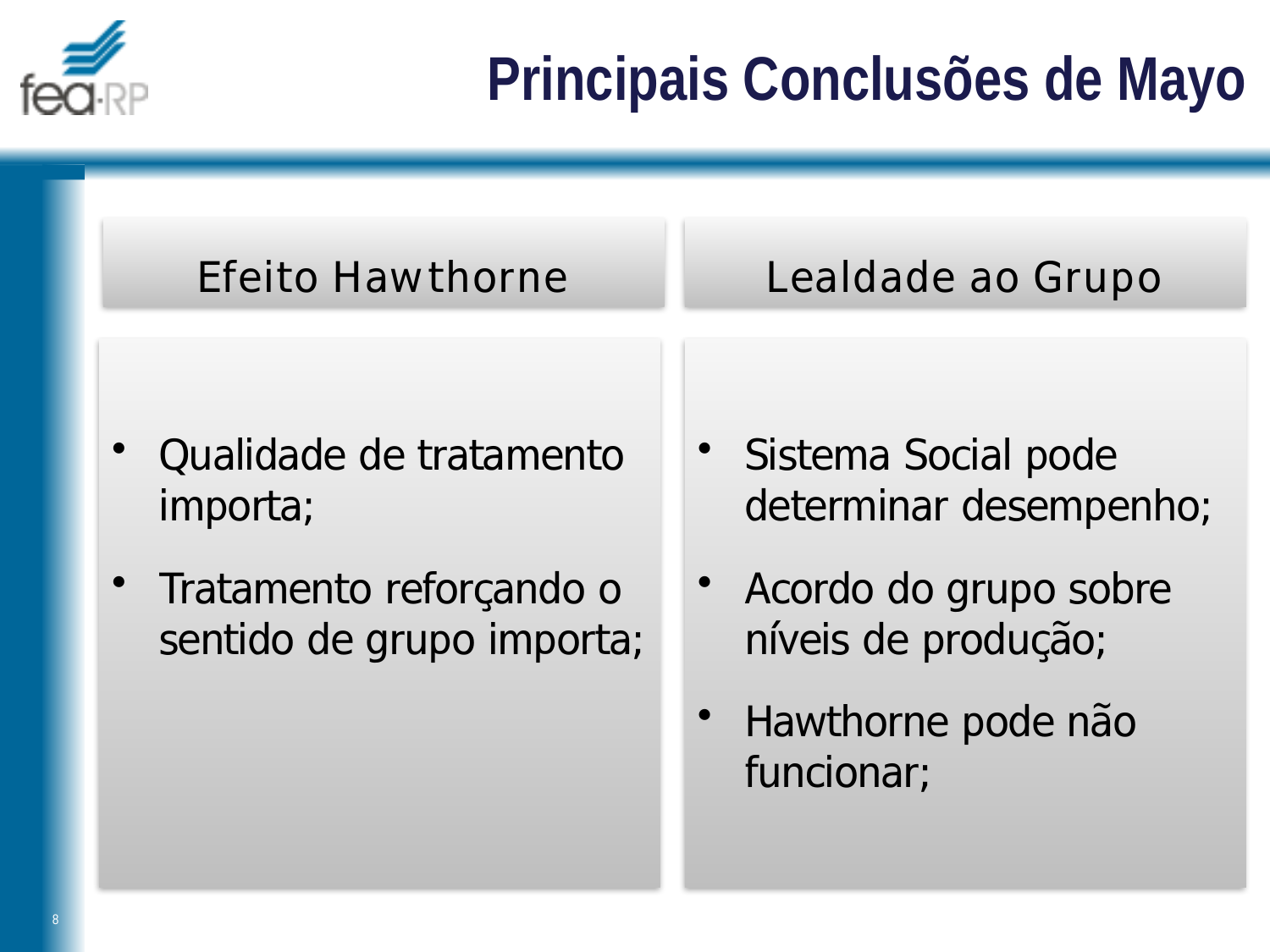

# Principais Conclusões de Mayo
Efeito Hawthorne
Lealdade ao Grupo

Qualidade de tratamento importa;
Tratamento reforçando o sentido de grupo importa;

Sistema Social pode determinar desempenho;
Acordo do grupo sobre níveis de produção;
Hawthorne pode não funcionar;

8